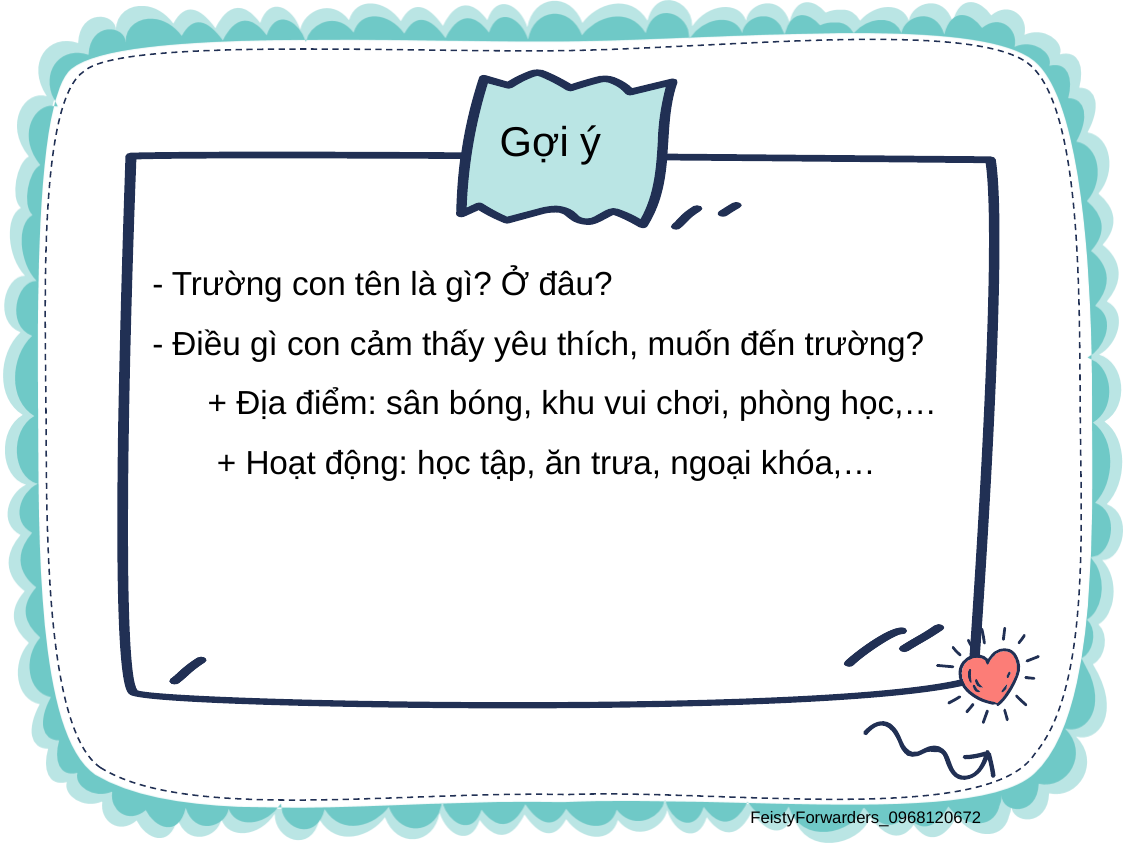

Gợi ý
- Trường con tên là gì? Ở đâu?
- Điều gì con cảm thấy yêu thích, muốn đến trường?
      + Địa điểm: sân bóng, khu vui chơi, phòng học,…
       + Hoạt động: học tập, ăn trưa, ngoại khóa,…